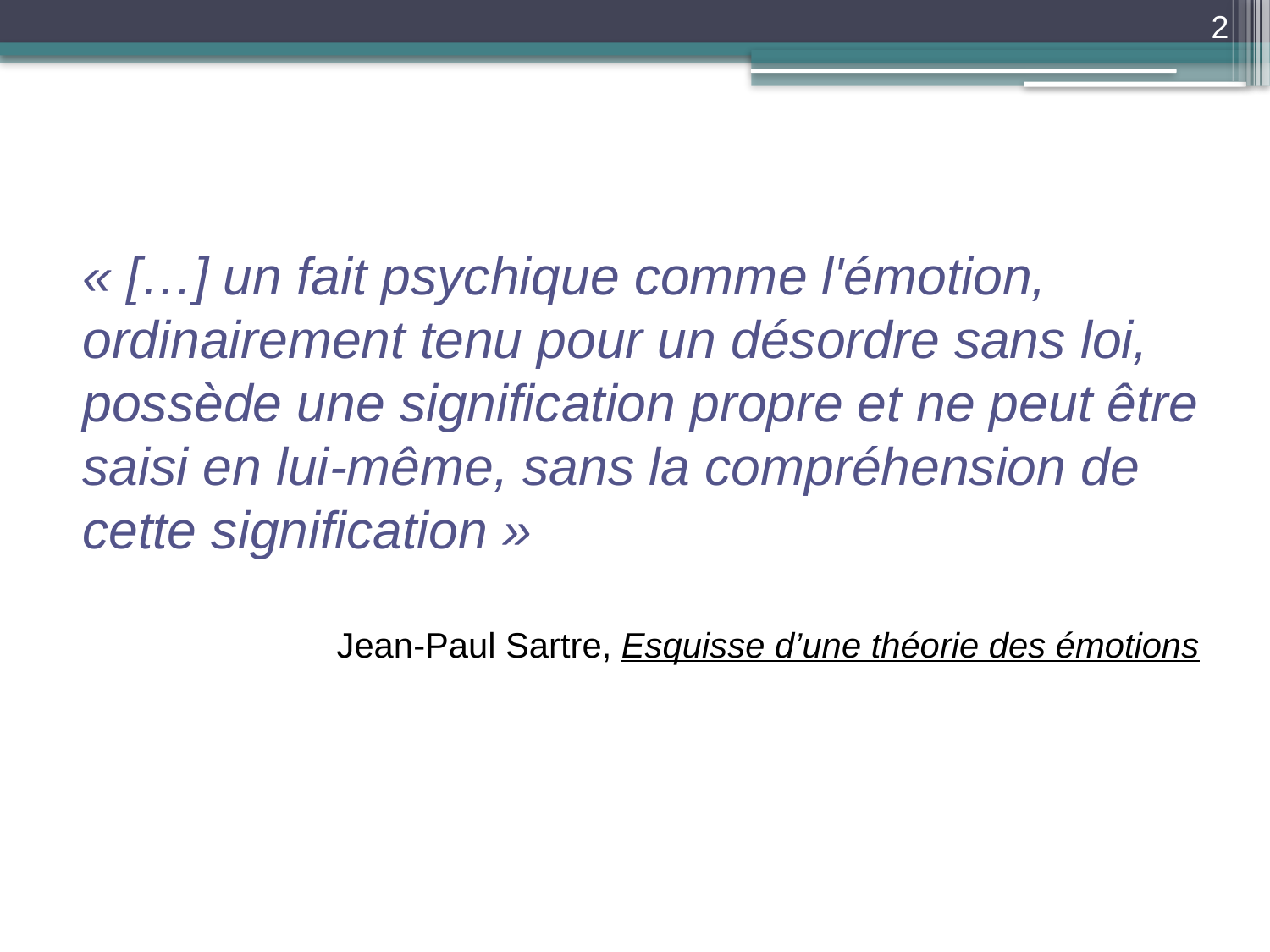

2
« […] un fait psychique comme l'émotion, ordinairement tenu pour un désordre sans loi, possède une signification propre et ne peut être saisi en lui-même, sans la compréhension de cette signification »

		Jean-Paul Sartre, Esquisse d’une théorie des émotions